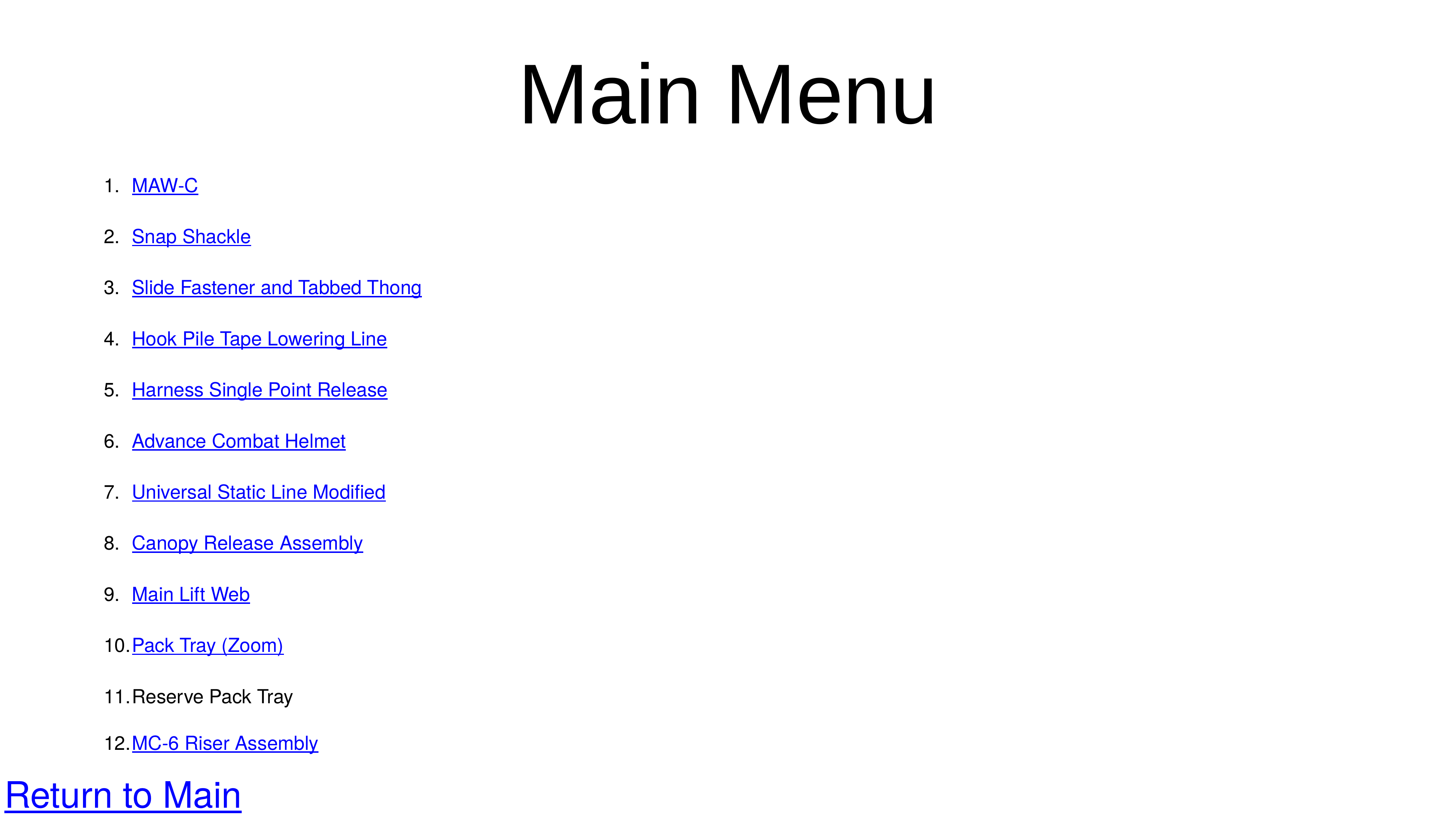

# Main Menu
MAW-C
Snap Shackle
Slide Fastener and Tabbed Thong
Hook Pile Tape Lowering Line
Harness Single Point Release
Advance Combat Helmet
Universal Static Line Modified
Canopy Release Assembly
Main Lift Web
Pack Tray (Zoom)
Reserve Pack Tray
MC-6 Riser Assembly
Return to Main